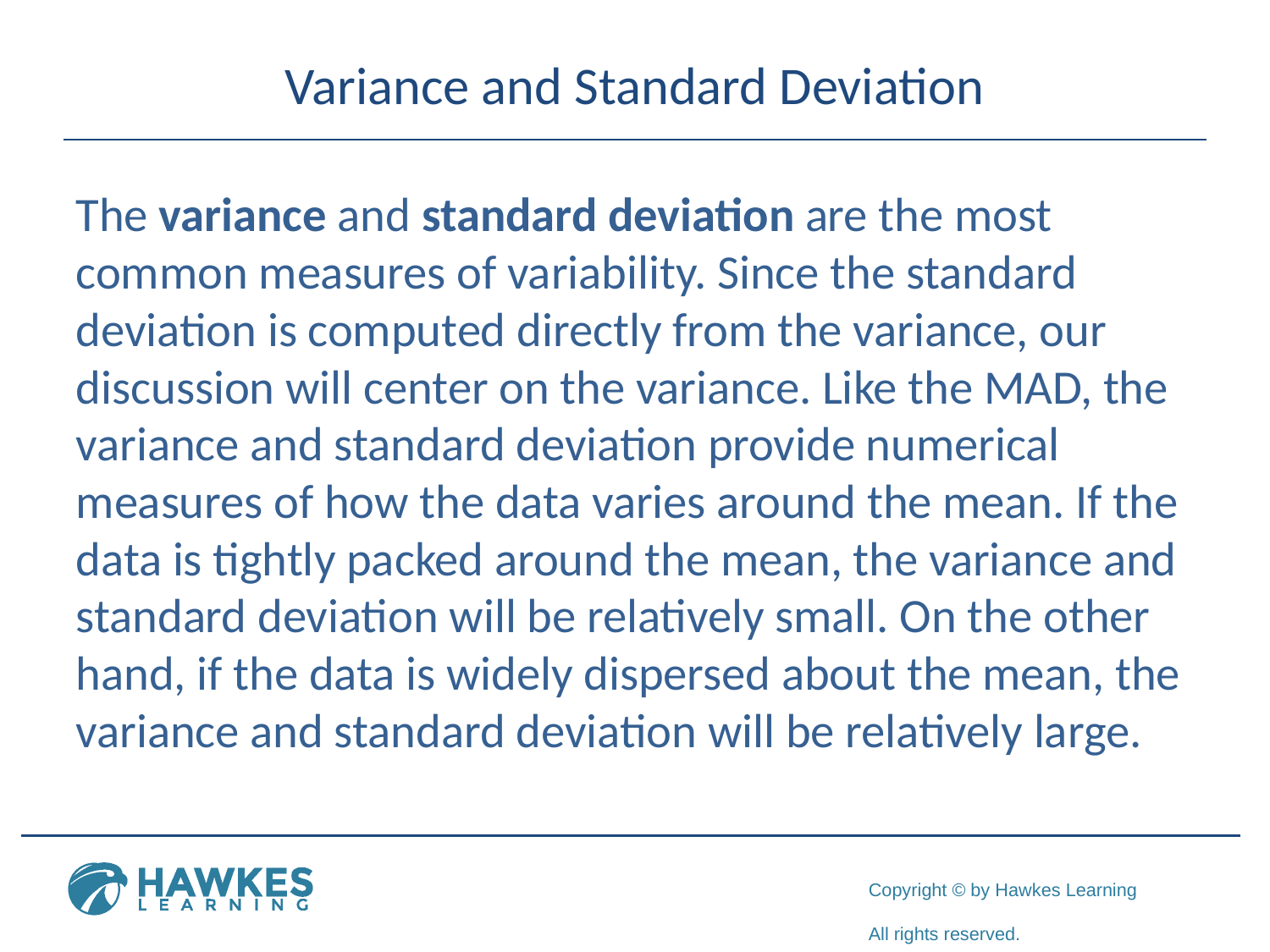

# Variance and Standard Deviation
The variance and standard deviation are the most common measures of variability. Since the standard deviation is computed directly from the variance, our discussion will center on the variance. Like the MAD, the variance and standard deviation provide numerical measures of how the data varies around the mean. If the data is tightly packed around the mean, the variance and standard deviation will be relatively small. On the other hand, if the data is widely dispersed about the mean, the variance and standard deviation will be relatively large.